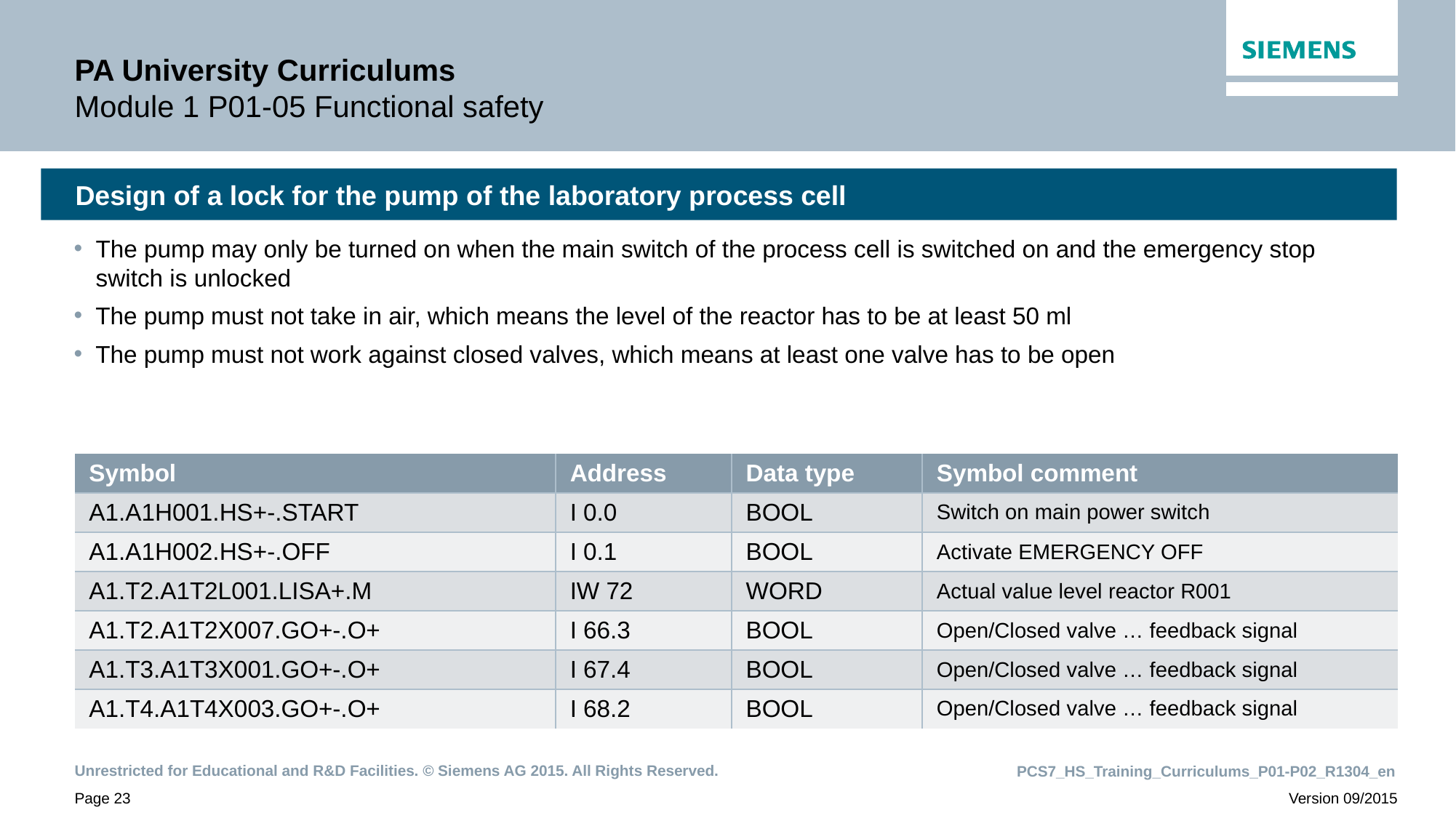

# PA University Curriculums Module 1 P01-05 Functional safety
Design of a lock for the pump of the laboratory process cell
The pump may only be turned on when the main switch of the process cell is switched on and the emergency stop switch is unlocked
The pump must not take in air, which means the level of the reactor has to be at least 50 ml
The pump must not work against closed valves, which means at least one valve has to be open
| Symbol | Address | Data type | Symbol comment |
| --- | --- | --- | --- |
| A1.A1H001.HS+-.START | I 0.0 | BOOL | Switch on main power switch |
| A1.A1H002.HS+-.OFF | I 0.1 | BOOL | Activate EMERGENCY OFF |
| A1.T2.A1T2L001.LISA+.M | IW 72 | WORD | Actual value level reactor R001 |
| A1.T2.A1T2X007.GO+-.O+ | I 66.3 | BOOL | Open/Closed valve … feedback signal |
| A1.T3.A1T3X001.GO+-.O+ | I 67.4 | BOOL | Open/Closed valve … feedback signal |
| A1.T4.A1T4X003.GO+-.O+ | I 68.2 | BOOL | Open/Closed valve … feedback signal |